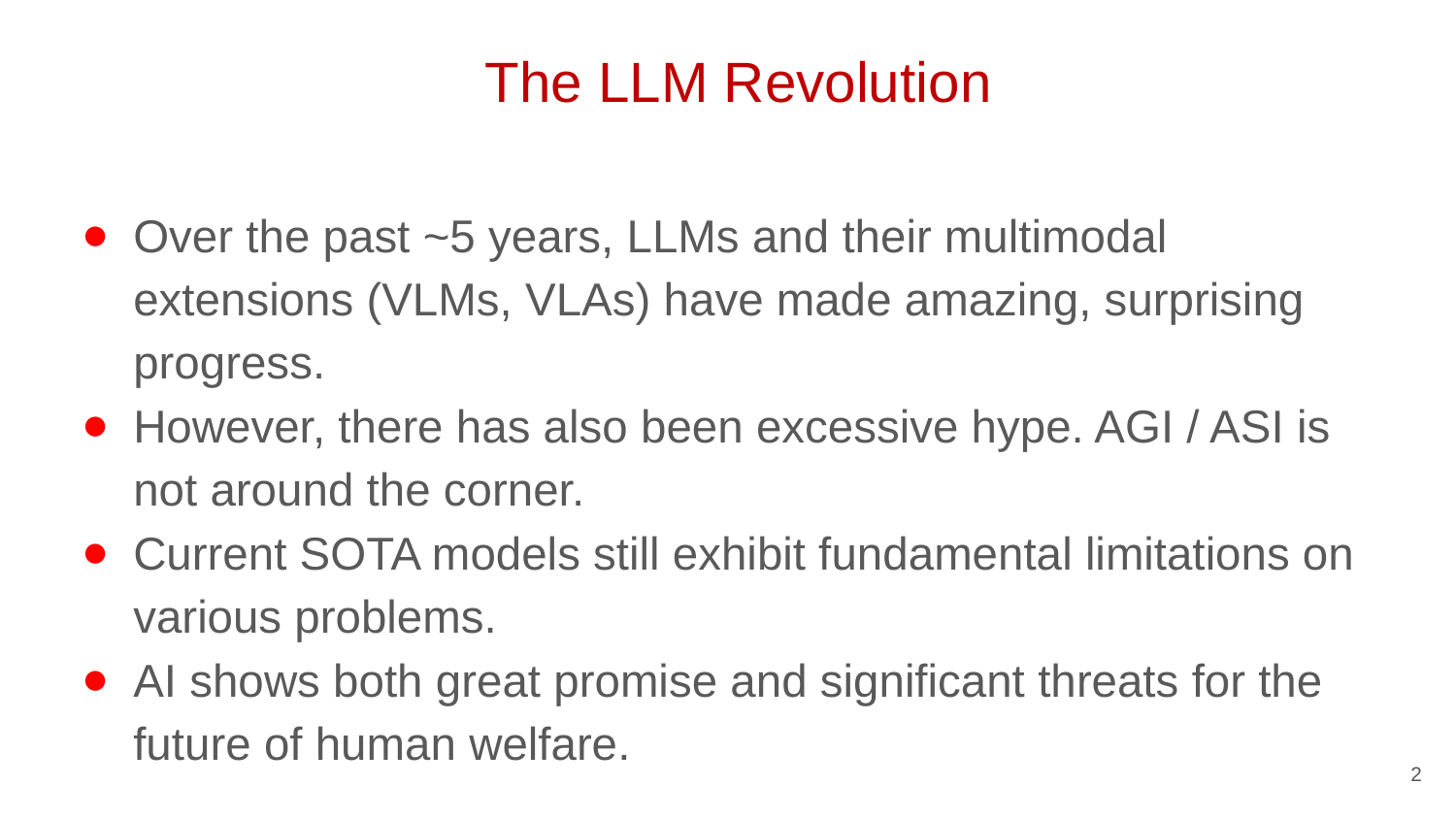

# The LLM Revolution
Over the past ~5 years, LLMs and their multimodal extensions (VLMs, VLAs) have made amazing, surprising progress.
However, there has also been excessive hype. AGI / ASI is not around the corner.
Current SOTA models still exhibit fundamental limitations on various problems.
AI shows both great promise and significant threats for the future of human welfare.
2